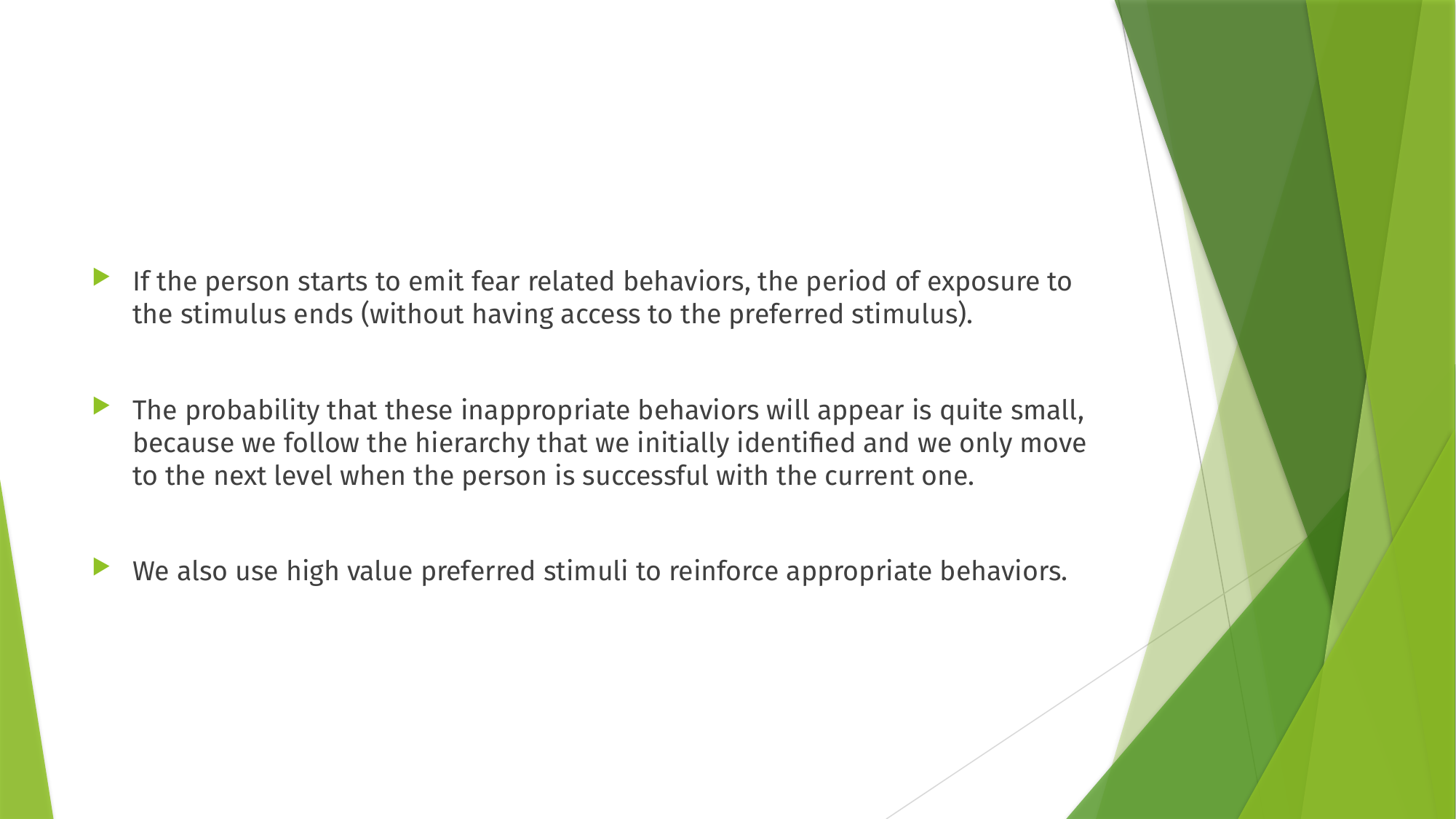

#
If the person starts to emit fear related behaviors, the period of exposure to the stimulus ends (without having access to the preferred stimulus).

The probability that these inappropriate behaviors will appear is quite small, because we follow the hierarchy that we initially identified and we only move to the next level when the person is successful with the current one.

We also use high value preferred stimuli to reinforce appropriate behaviors.